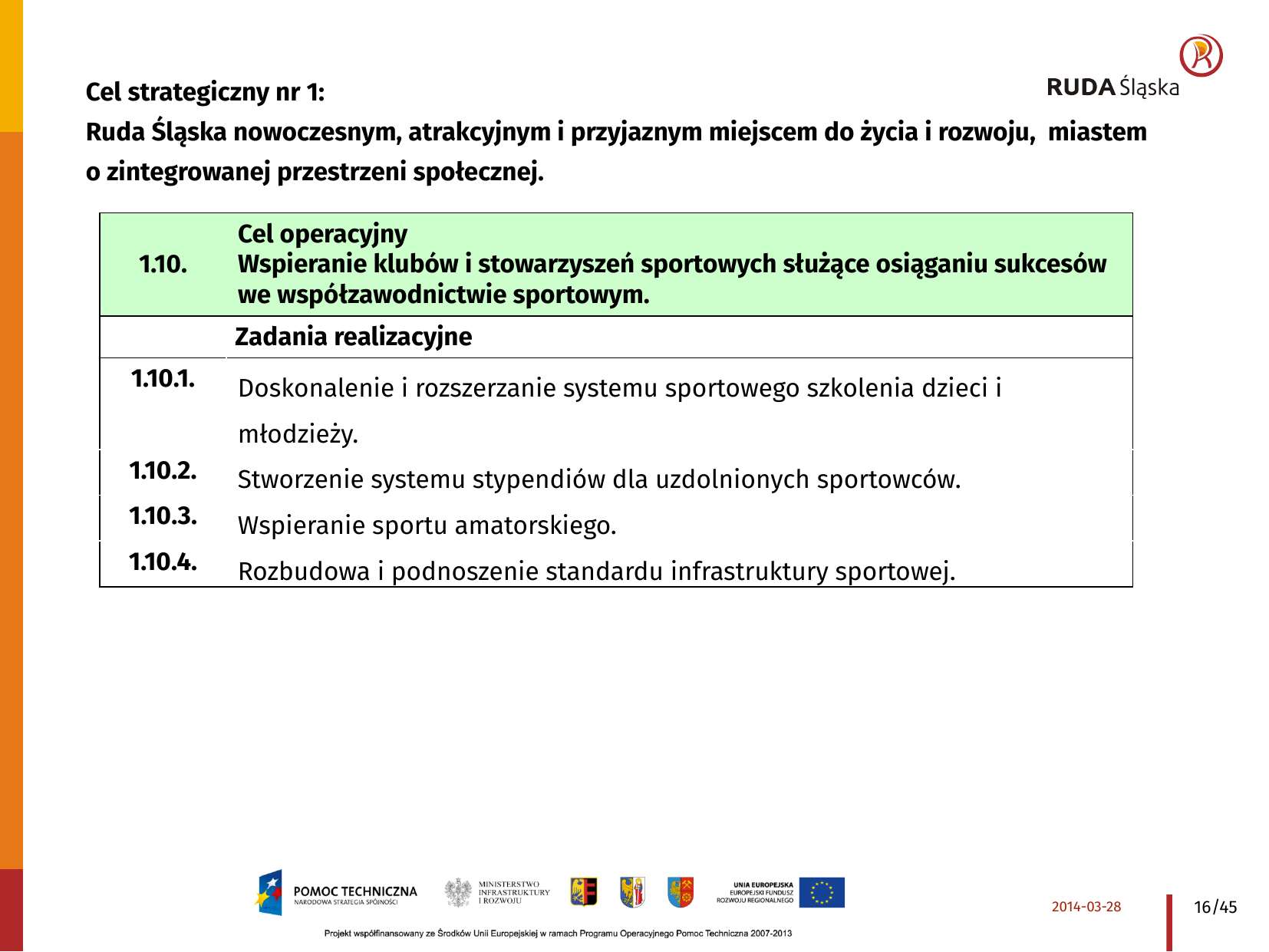

Cel strategiczny nr 1:
Ruda Śląska nowoczesnym, atrakcyjnym i przyjaznym miejscem do życia i rozwoju,  miastem
o zintegrowanej przestrzeni społecznej.
| 1.10. | Cel operacyjny Wspieranie klubów i stowarzyszeń sportowych służące osiąganiu sukcesów we współzawodnictwie sportowym. |
| --- | --- |
| Zadania realizacyjne |  |
| 1.10.1. | Doskonalenie i rozszerzanie systemu sportowego szkolenia dzieci i młodzieży. |
| 1.10.2. | Stworzenie systemu stypendiów dla uzdolnionych sportowców. |
| 1.10.3. | Wspieranie sportu amatorskiego. |
| 1.10.4. | Rozbudowa i podnoszenie standardu infrastruktury sportowej. |
2014-03-28